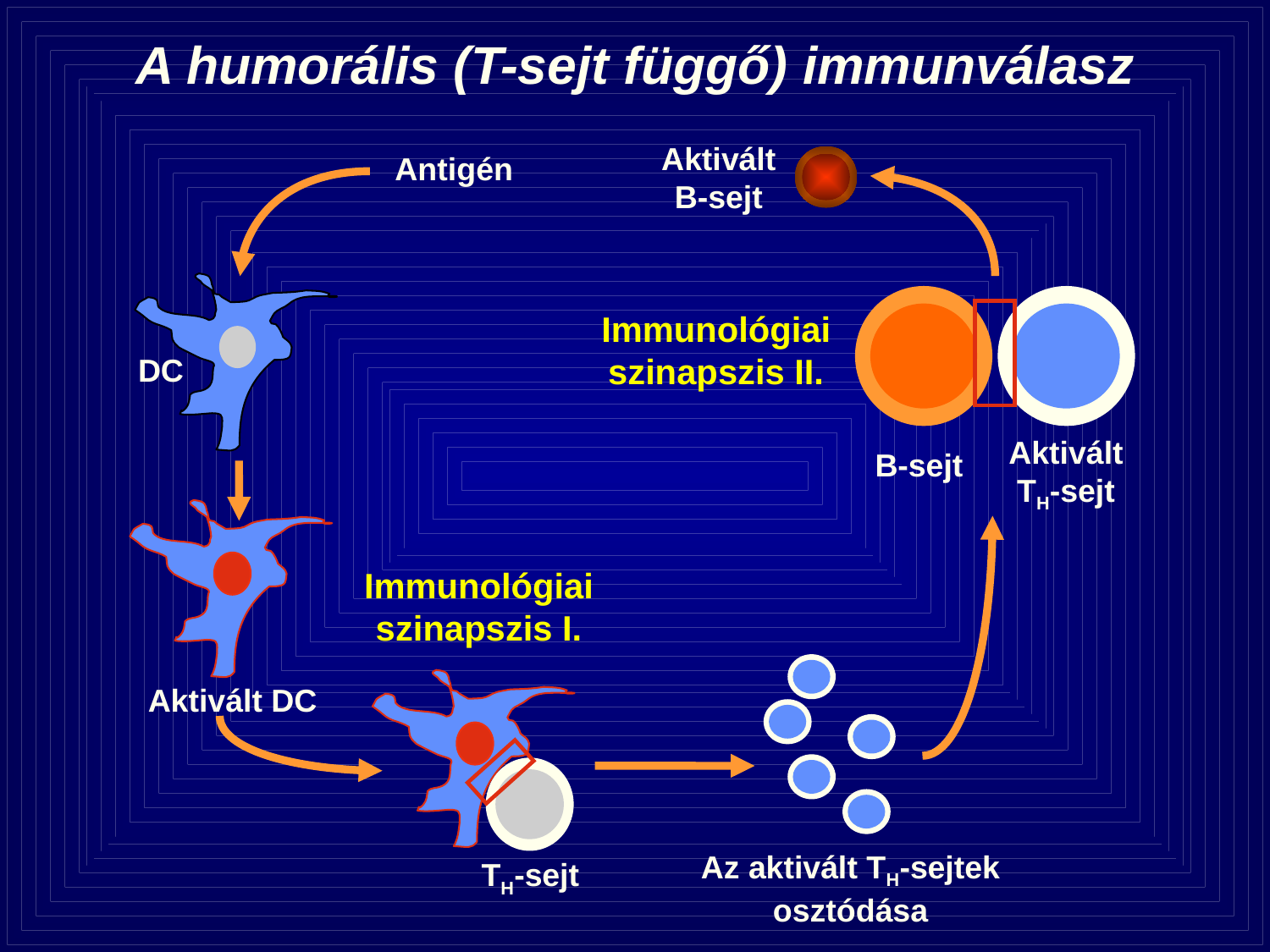

A humorális (T-sejt függő) immunválasz
Aktivált
B-sejt

Antigén

Immunológiai
szinapszis II.
Aktivált
TH-sejt
B-sejt

DC

Aktivált DC
Immunológiai
szinapszis I.

TH-sejt

Az aktivált TH-sejtek
osztódása